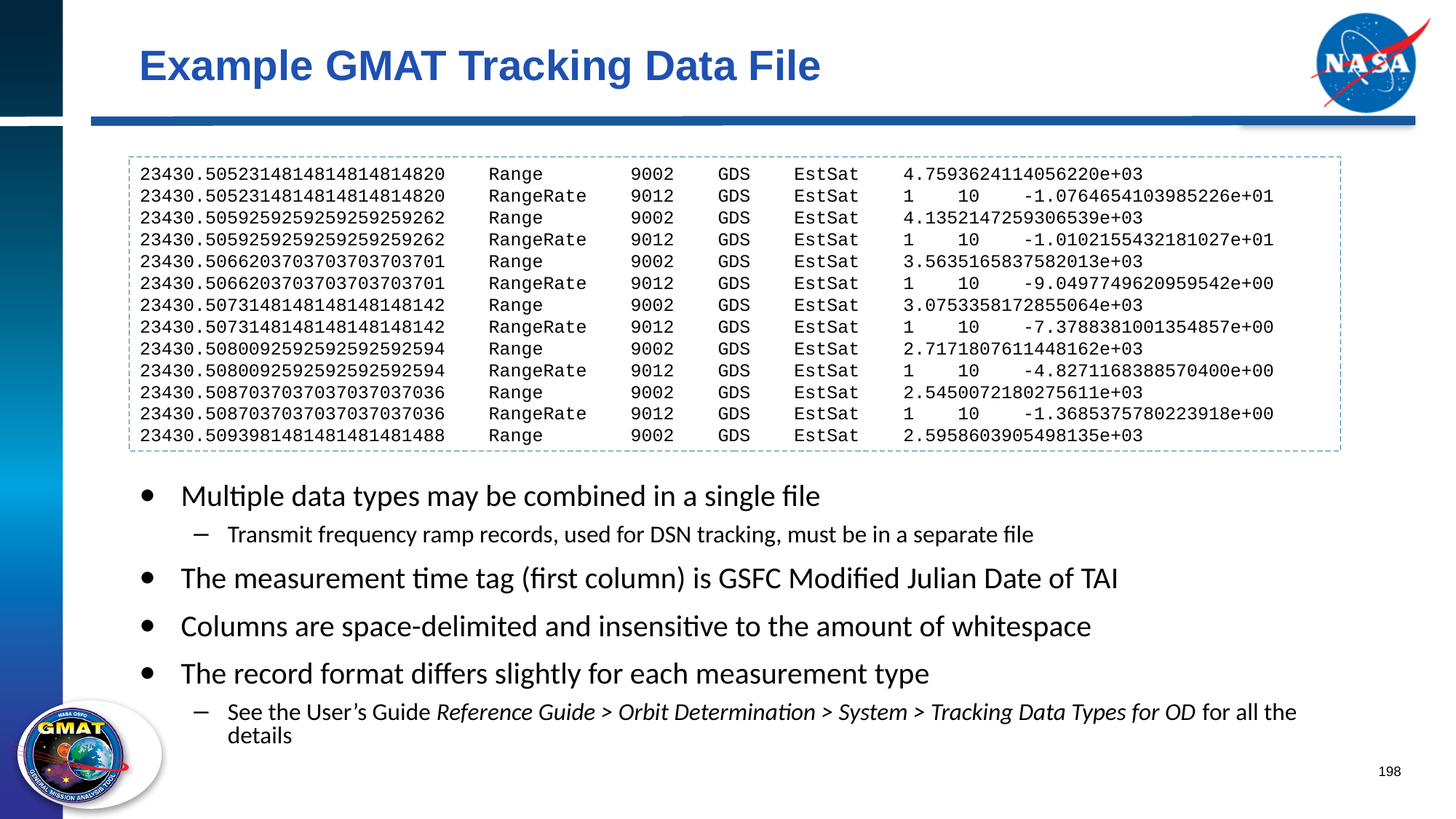

# Example GMAT Tracking Data File
23430.5052314814814814814820    Range        9002    GDS    EstSat    4.7593624114056220e+03
23430.5052314814814814814820    RangeRate    9012    GDS    EstSat    1    10    -1.0764654103985226e+01
23430.5059259259259259259262    Range        9002    GDS    EstSat    4.1352147259306539e+03
23430.5059259259259259259262    RangeRate    9012    GDS    EstSat    1    10    -1.0102155432181027e+01
23430.5066203703703703703701    Range        9002    GDS    EstSat    3.5635165837582013e+03
23430.5066203703703703703701    RangeRate    9012    GDS    EstSat    1    10    -9.0497749620959542e+00
23430.5073148148148148148142    Range        9002    GDS    EstSat    3.0753358172855064e+03
23430.5073148148148148148142    RangeRate    9012    GDS    EstSat    1    10    -7.3788381001354857e+00
23430.5080092592592592592594    Range        9002    GDS    EstSat    2.7171807611448162e+03
23430.5080092592592592592594    RangeRate    9012    GDS    EstSat    1    10    -4.8271168388570400e+00
23430.5087037037037037037036    Range        9002    GDS    EstSat    2.5450072180275611e+03
23430.5087037037037037037036    RangeRate    9012    GDS    EstSat    1    10    -1.3685375780223918e+00
23430.5093981481481481481488    Range        9002    GDS    EstSat    2.5958603905498135e+03

Multiple data types may be combined in a single file
Transmit frequency ramp records, used for DSN tracking, must be in a separate file
The measurement time tag (first column) is GSFC Modified Julian Date of TAI
Columns are space-delimited and insensitive to the amount of whitespace
The record format differs slightly for each measurement type
See the User’s Guide Reference Guide > Orbit Determination > System > Tracking Data Types for OD for all the details
198